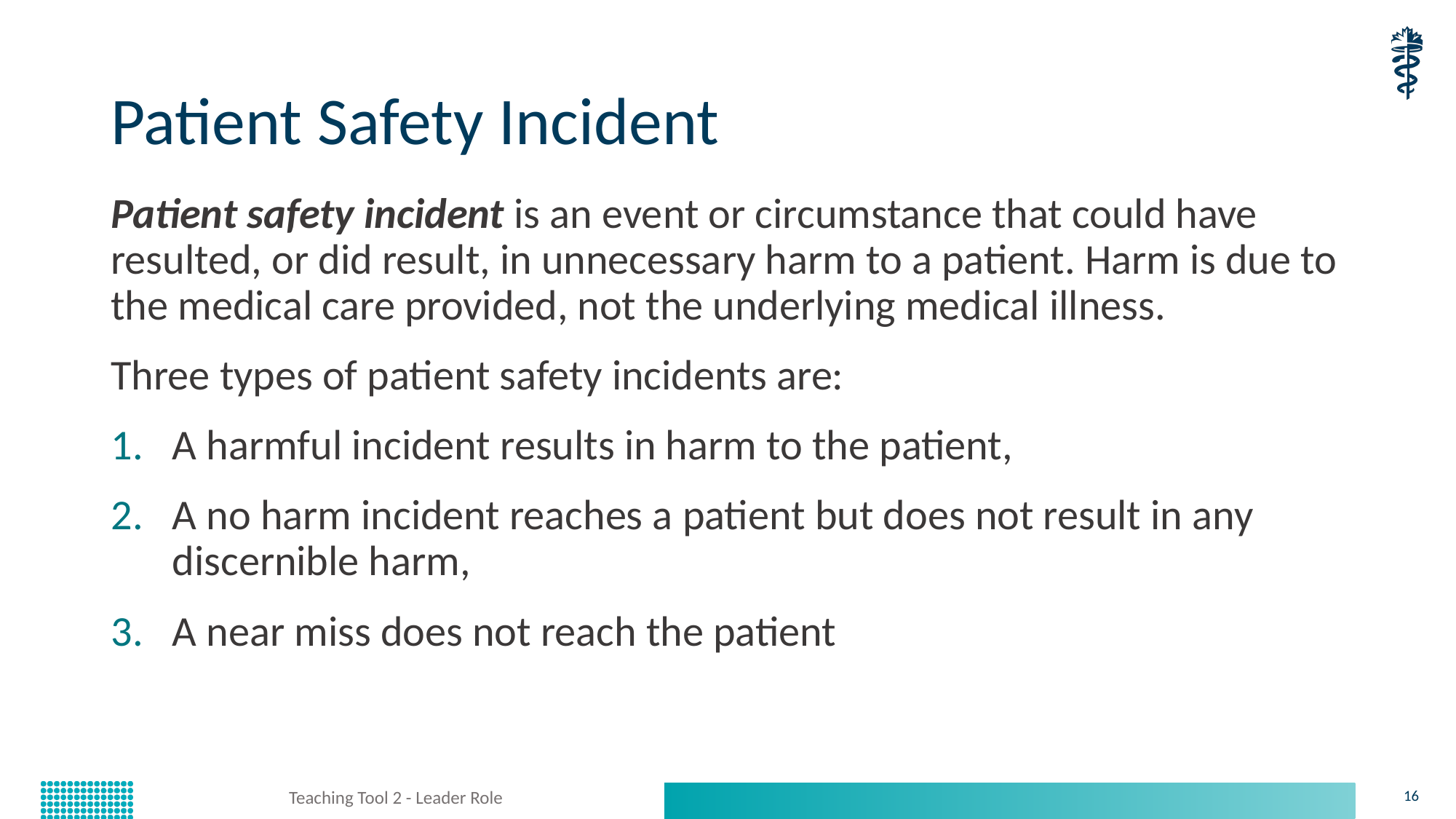

# Patient Safety Incident
Patient safety incident is an event or circumstance that could have resulted, or did result, in unnecessary harm to a patient. Harm is due to the medical care provided, not the underlying medical illness.
Three types of patient safety incidents are:
A harmful incident results in harm to the patient,
A no harm incident reaches a patient but does not result in any discernible harm,
A near miss does not reach the patient
Teaching Tool 2 - Leader Role
16